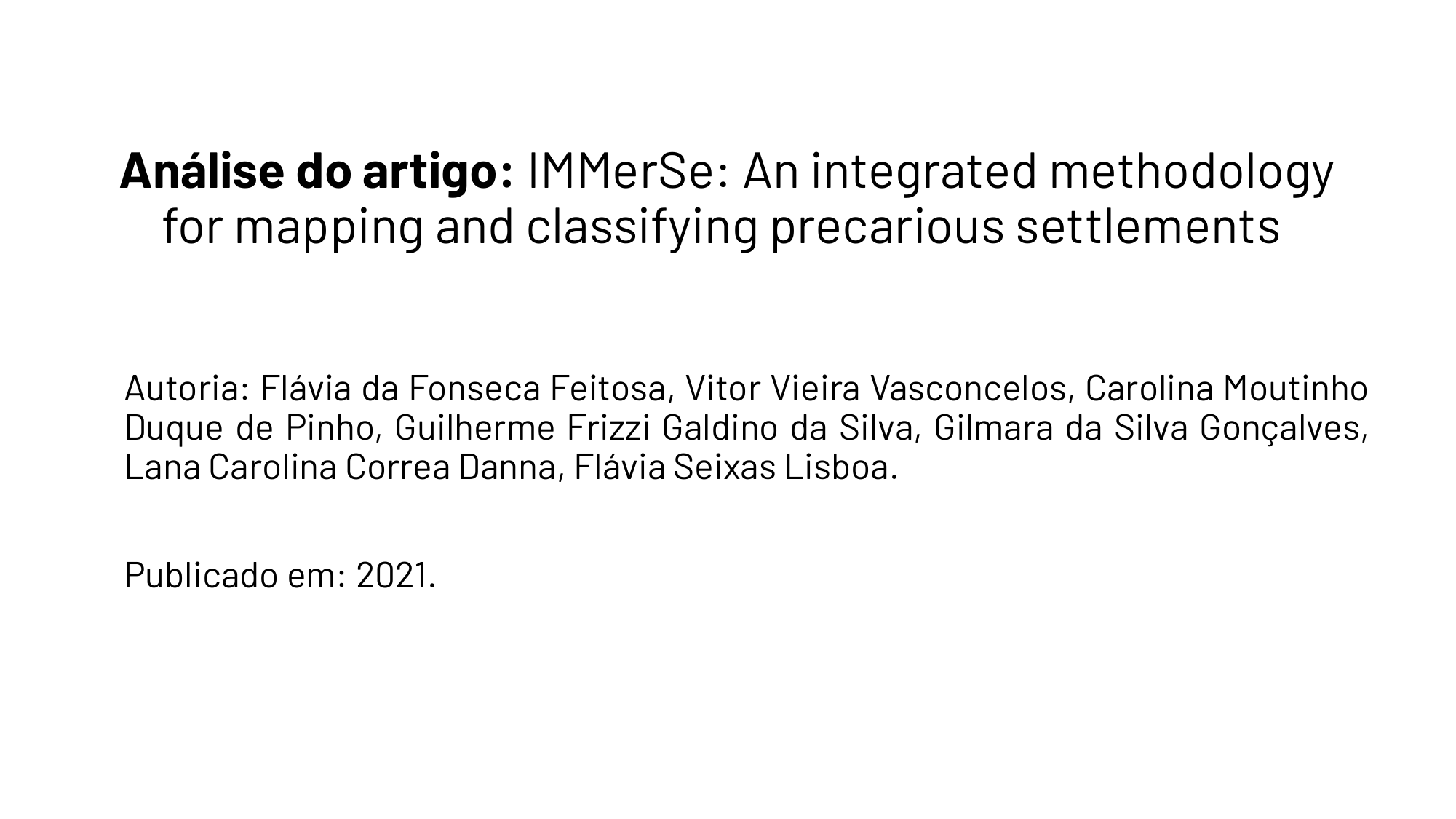

# Análise do artigo: IMMerSe: An integrated methodology for mapping and classifying precarious settlements
Autoria: Flávia da Fonseca Feitosa, Vitor Vieira Vasconcelos, Carolina Moutinho Duque de Pinho, Guilherme Frizzi Galdino da Silva, Gilmara da Silva Gonçalves, Lana Carolina Correa Danna, Flávia Seixas Lisboa.

Publicado em: 2021.